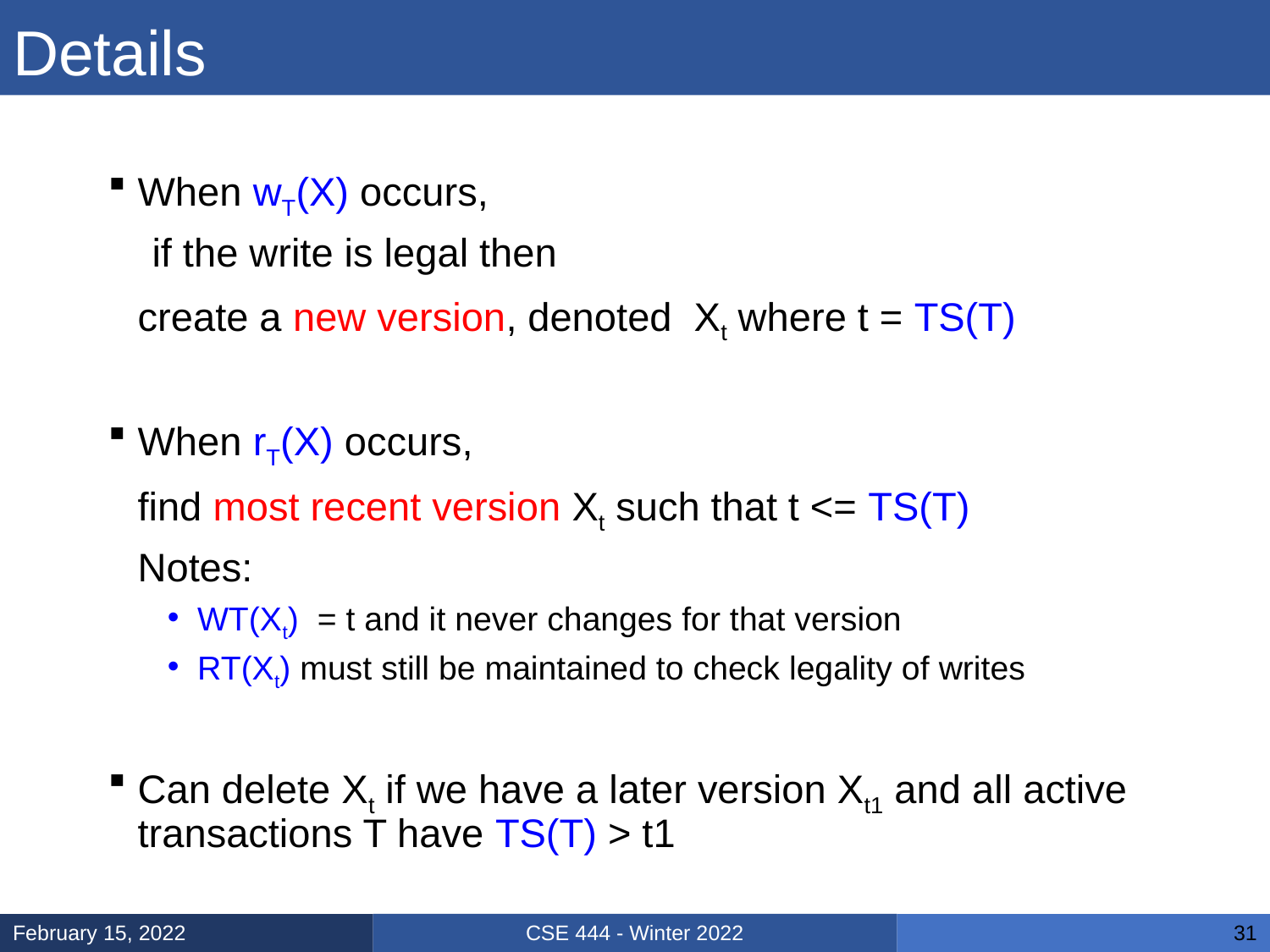

# Details
When wT(X) occurs,
    if the write is legal then
	create a new version, denoted  Xt where t = TS(T)

When rT(X) occurs,
	find most recent version Xt such that t <= TS(T)
	Notes:
WT(Xt)  = t and it never changes for that version
RT(Xt) must still be maintained to check legality of writes

Can delete Xt if we have a later version Xt1 and all active transactions T have TS(T) > t1
CSE 444 - Winter 2022
February 15, 2022
31